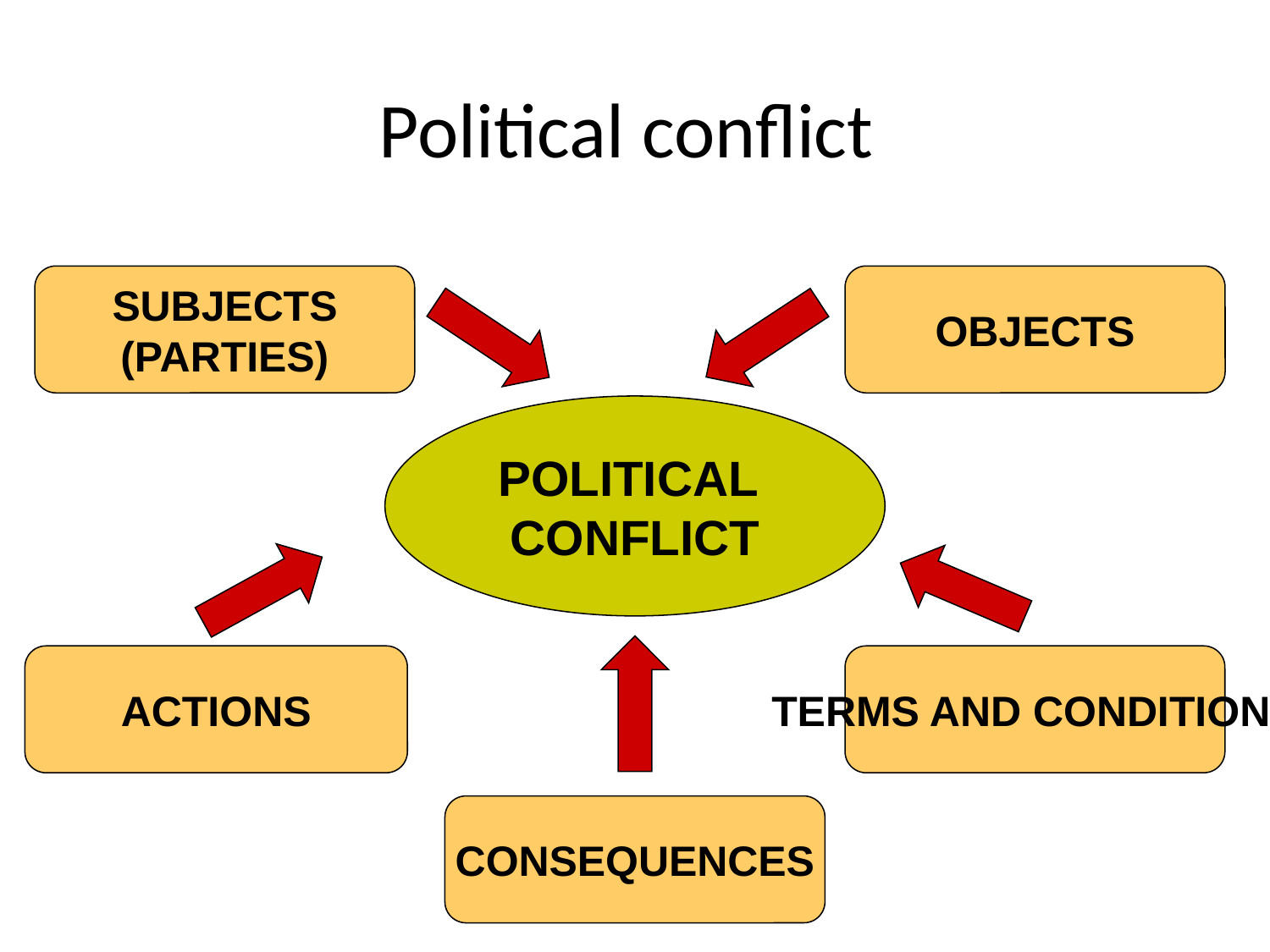

# Political conflict
SUBJECTS
(PARTIES)
OBJECTS

POLITICAL
CONFLICT

ACTIONS
TERMS AND CONDITIONS
CONSEQUENCES